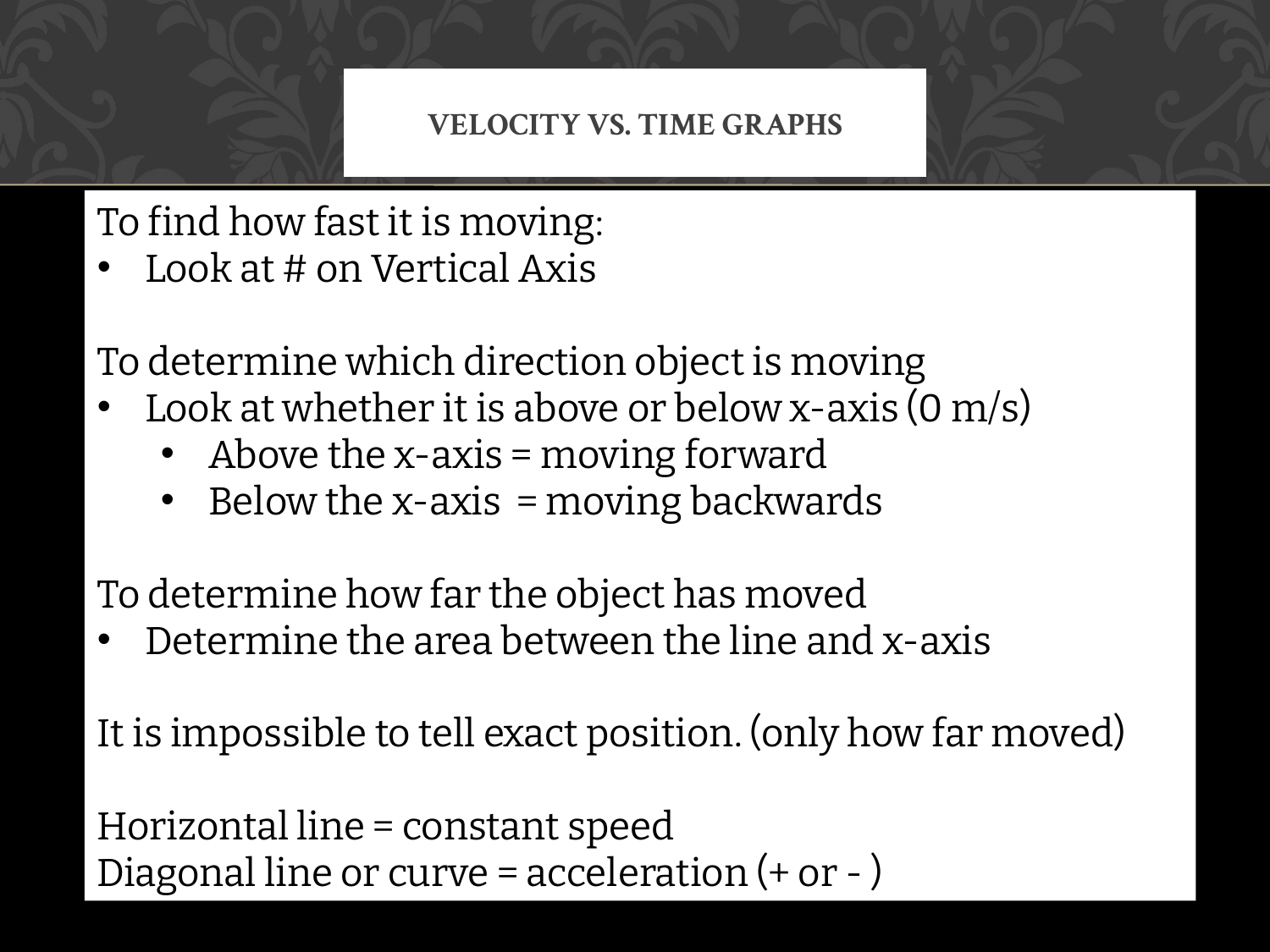

# Velocity Vs. Time Graphs
To find how fast it is moving:
Look at # on Vertical Axis

To determine which direction object is moving
Look at whether it is above or below x-axis (0 m/s)
Above the x-axis = moving forward
Below the x-axis  = moving backwards

To determine how far the object has moved
Determine the area between the line and x-axis

It is impossible to tell exact position. (only how far moved)

Horizontal line = constant speed
Diagonal line or curve = acceleration (+ or - )